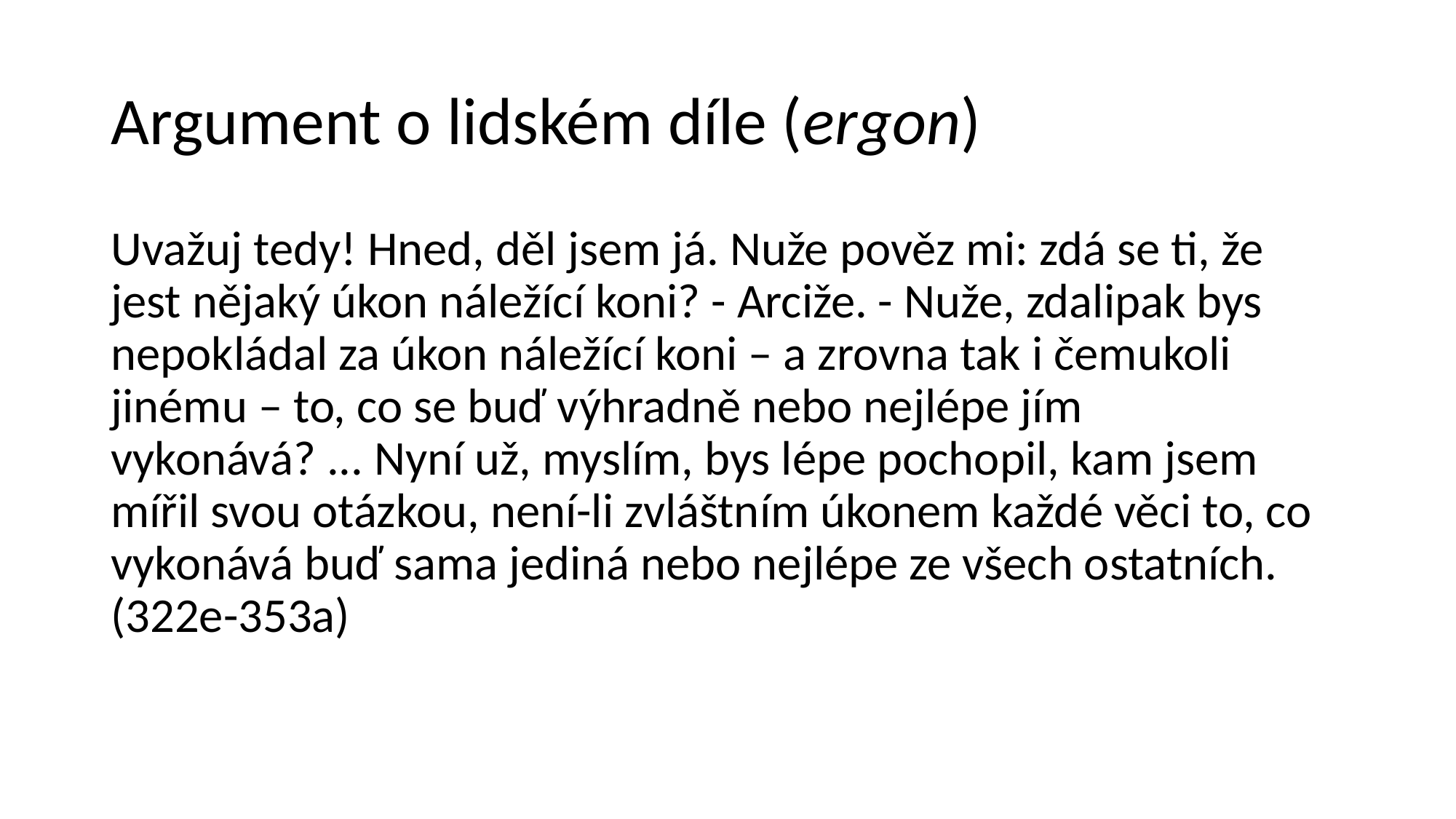

# Argument o lidském díle (ergon)
Uvažuj tedy! Hned, děl jsem já. Nuže pověz mi: zdá se ti, že jest nějaký úkon náležící koni? - Arciže. - Nuže, zdalipak bys nepokládal za úkon náležící koni – a zrovna tak i čemukoli jinému – to, co se buď výhradně nebo nejlépe jím vykonává? ... Nyní už, myslím, bys lépe pochopil, kam jsem mířil svou otázkou, není-li zvláštním úkonem každé věci to, co vykonává buď sama jediná nebo nejlépe ze všech ostatních. (322e-353a)